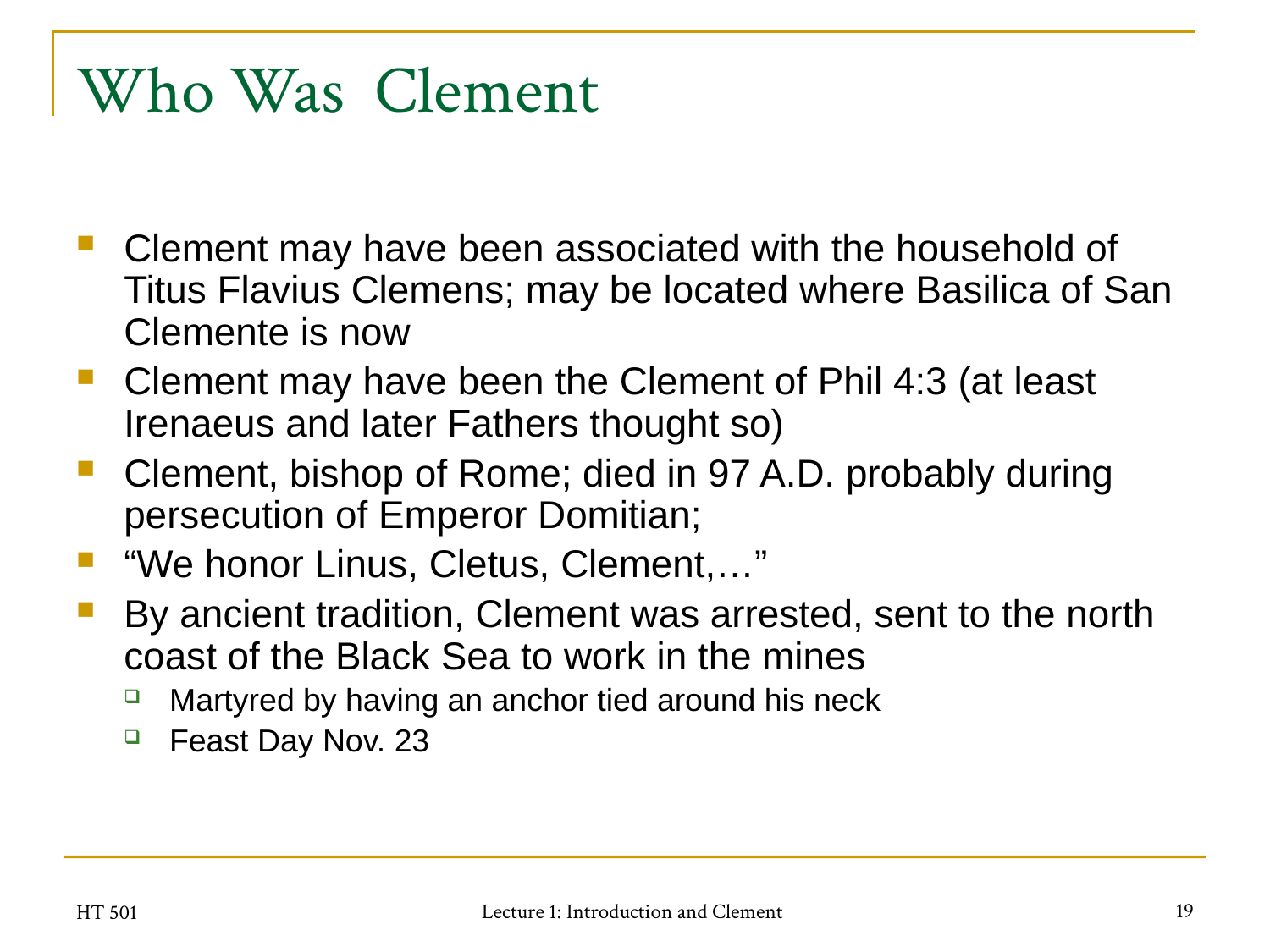

# Who Was  Clement
Clement may have been associated with the household of Titus Flavius Clemens; may be located where Basilica of San Clemente is now
Clement may have been the Clement of Phil 4:3 (at least Irenaeus and later Fathers thought so)
Clement, bishop of Rome; died in 97 A.D. probably during persecution of Emperor Domitian;
“We honor Linus, Cletus, Clement,…”
By ancient tradition, Clement was arrested, sent to the north coast of the Black Sea to work in the mines
Martyred by having an anchor tied around his neck
Feast Day Nov. 23

HT 501
19
Lecture 1: Introduction and Clement